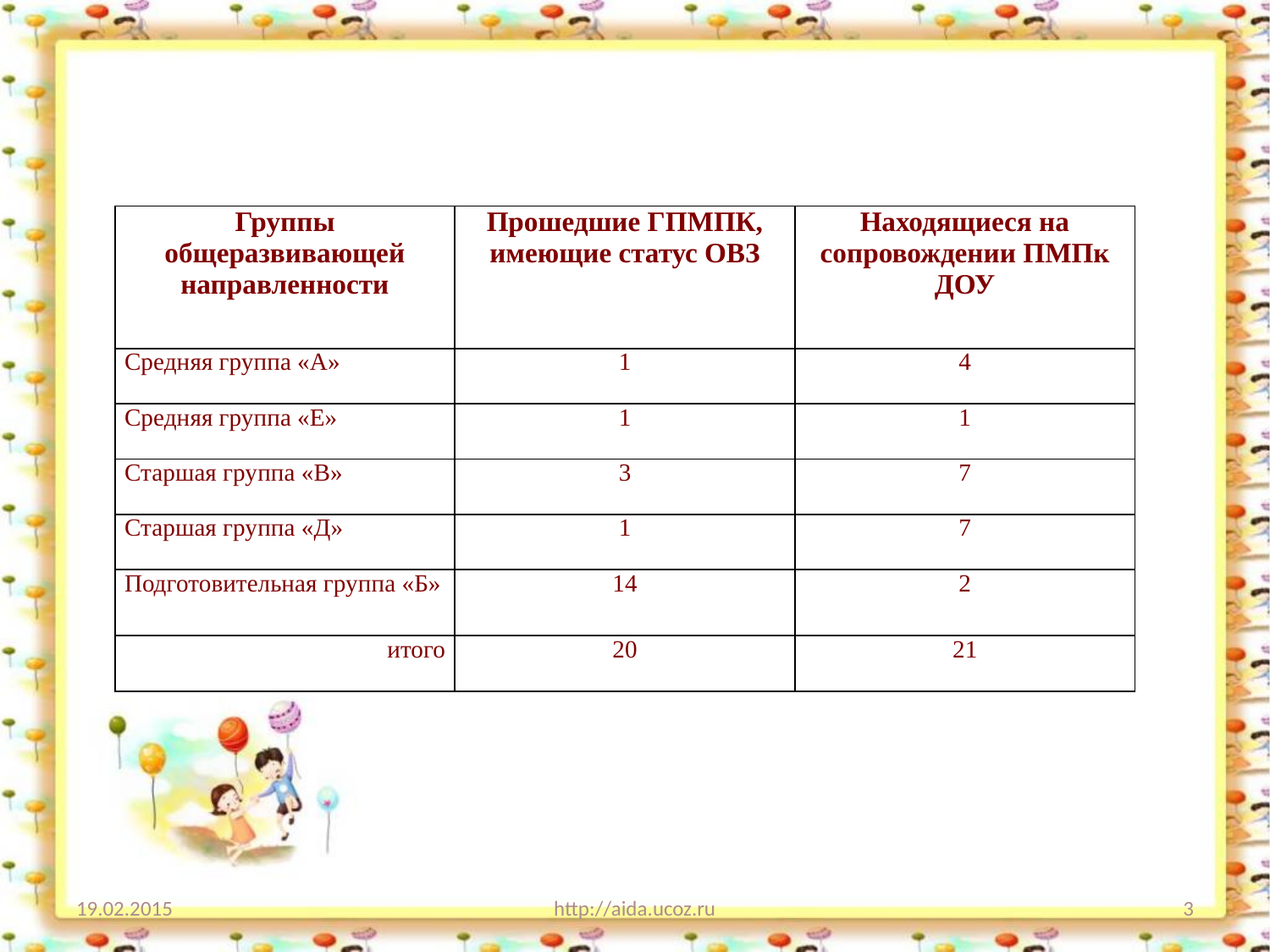

#
| Группы общеразвивающей направленности | Прошедшие ГПМПК, имеющие статус ОВЗ | Находящиеся на сопровождении ПМПк ДОУ |
| --- | --- | --- |
| Средняя группа «А» | 1 | 4 |
| Средняя группа «Е» | 1 | 1 |
| Старшая группа «В» | 3 | 7 |
| Старшая группа «Д» | 1 | 7 |
| Подготовительная группа «Б» | 14 | 2 |
| итого | 20 | 21 |
19.02.2015
http://aida.ucoz.ru
3